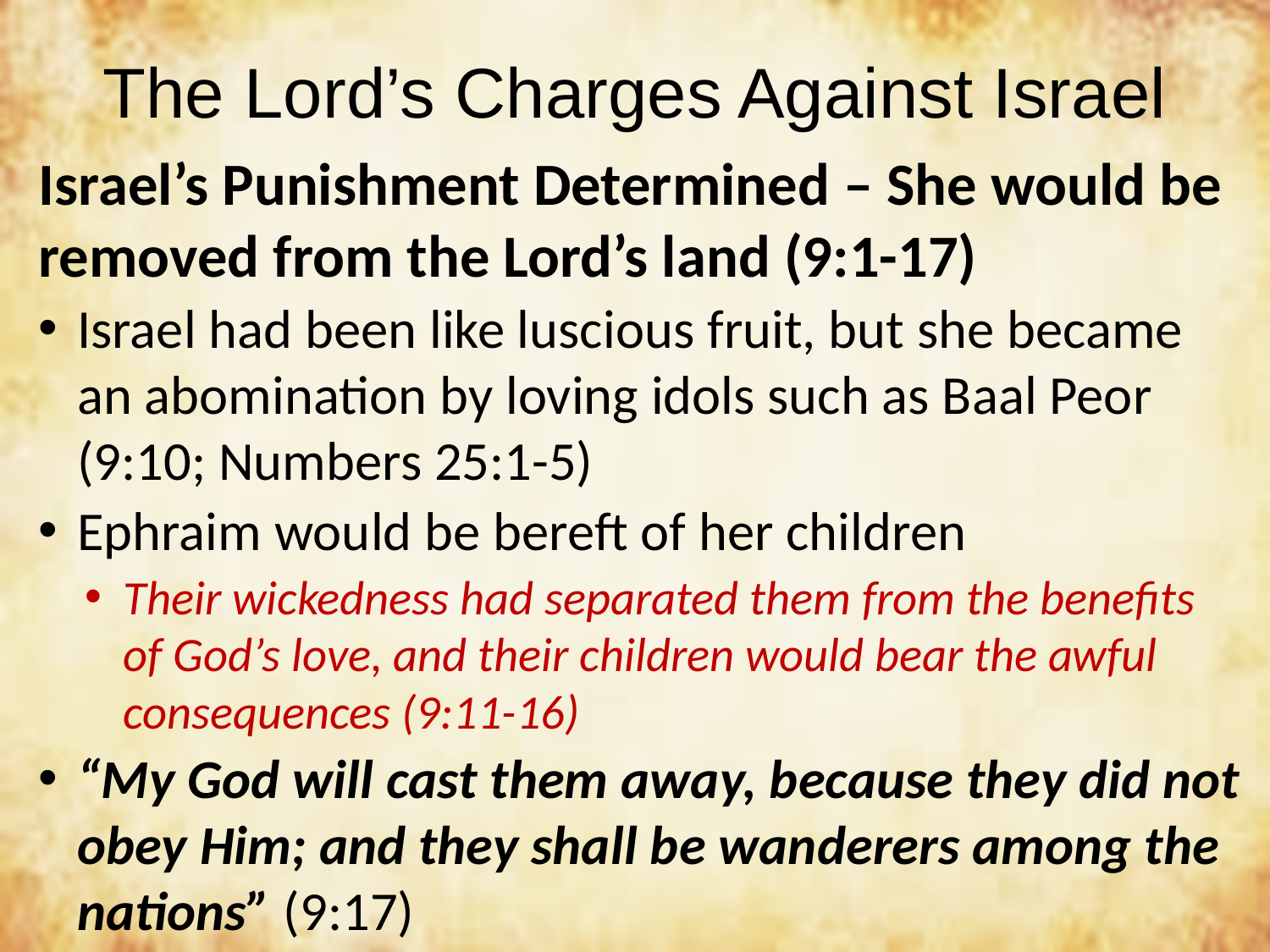

# The Lord’s Charges Against Israel
Israel’s Punishment Determined – She would be removed from the Lord’s land (9:1-17)
Israel had been like luscious fruit, but she became an abomination by loving idols such as Baal Peor (9:10; Numbers 25:1-5)
Ephraim would be bereft of her children
Their wickedness had separated them from the benefits of God’s love, and their children would bear the awful consequences (9:11-16)
“My God will cast them away, because they did not obey Him; and they shall be wanderers among the nations” (9:17)